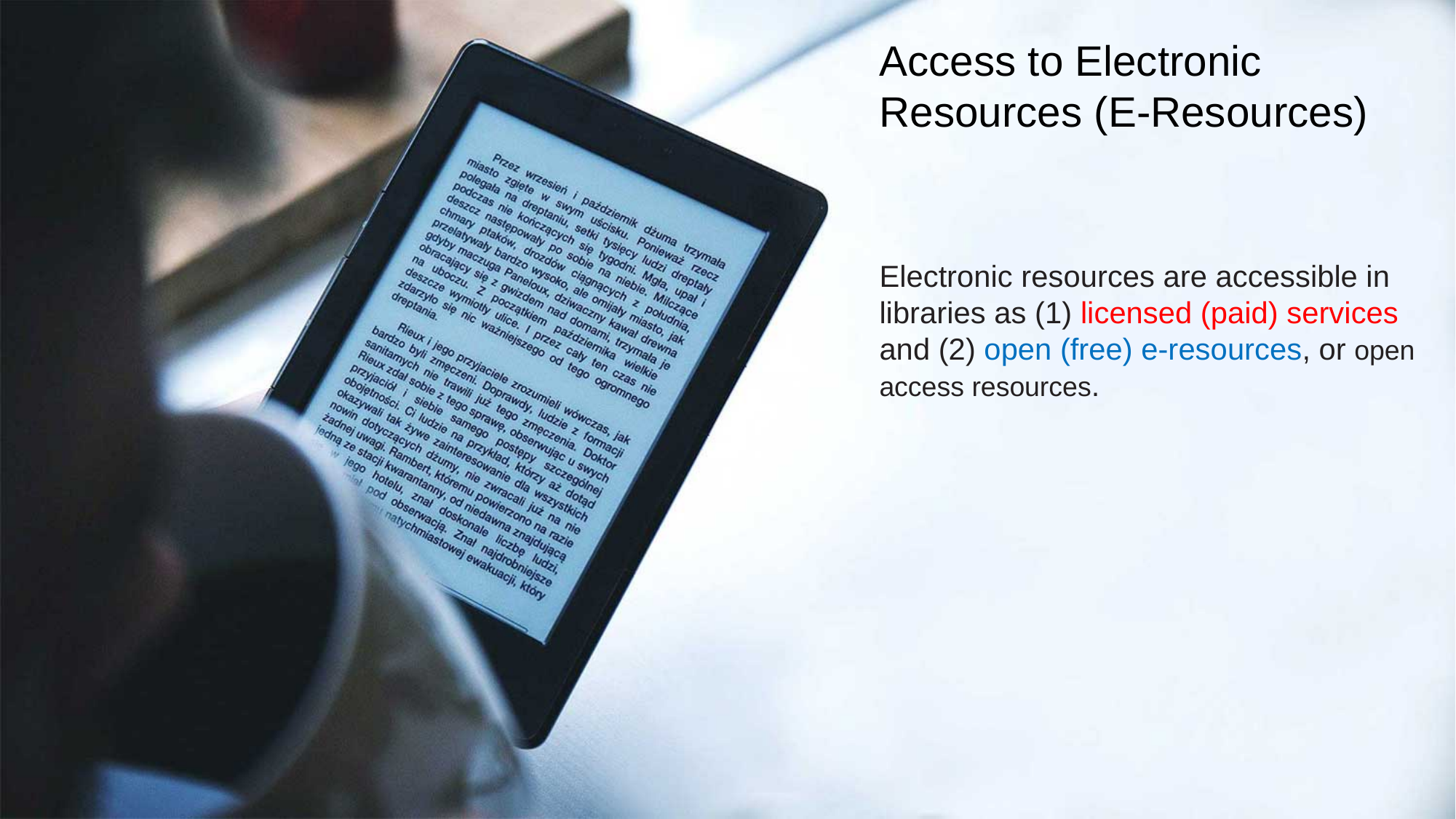

Access to Electronic Resources (E-Resources)
Electronic resources are accessible in libraries as (1) licensed (paid) services and (2) open (free) e-resources, or open access resources.